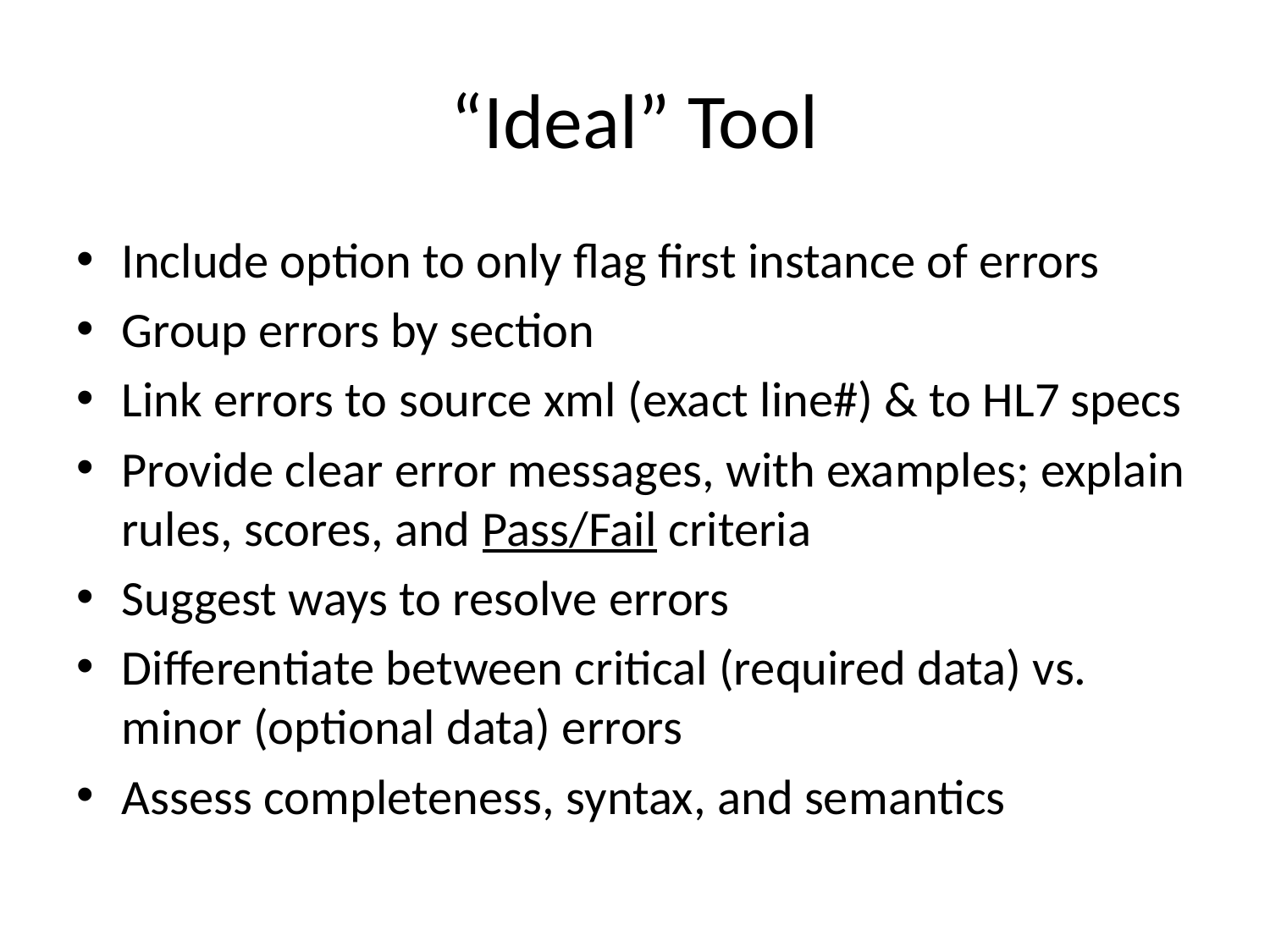

# “Ideal” Tool
Include option to only flag first instance of errors
Group errors by section
Link errors to source xml (exact line#) & to HL7 specs
Provide clear error messages, with examples; explain rules, scores, and Pass/Fail criteria
Suggest ways to resolve errors
Differentiate between critical (required data) vs. minor (optional data) errors
Assess completeness, syntax, and semantics